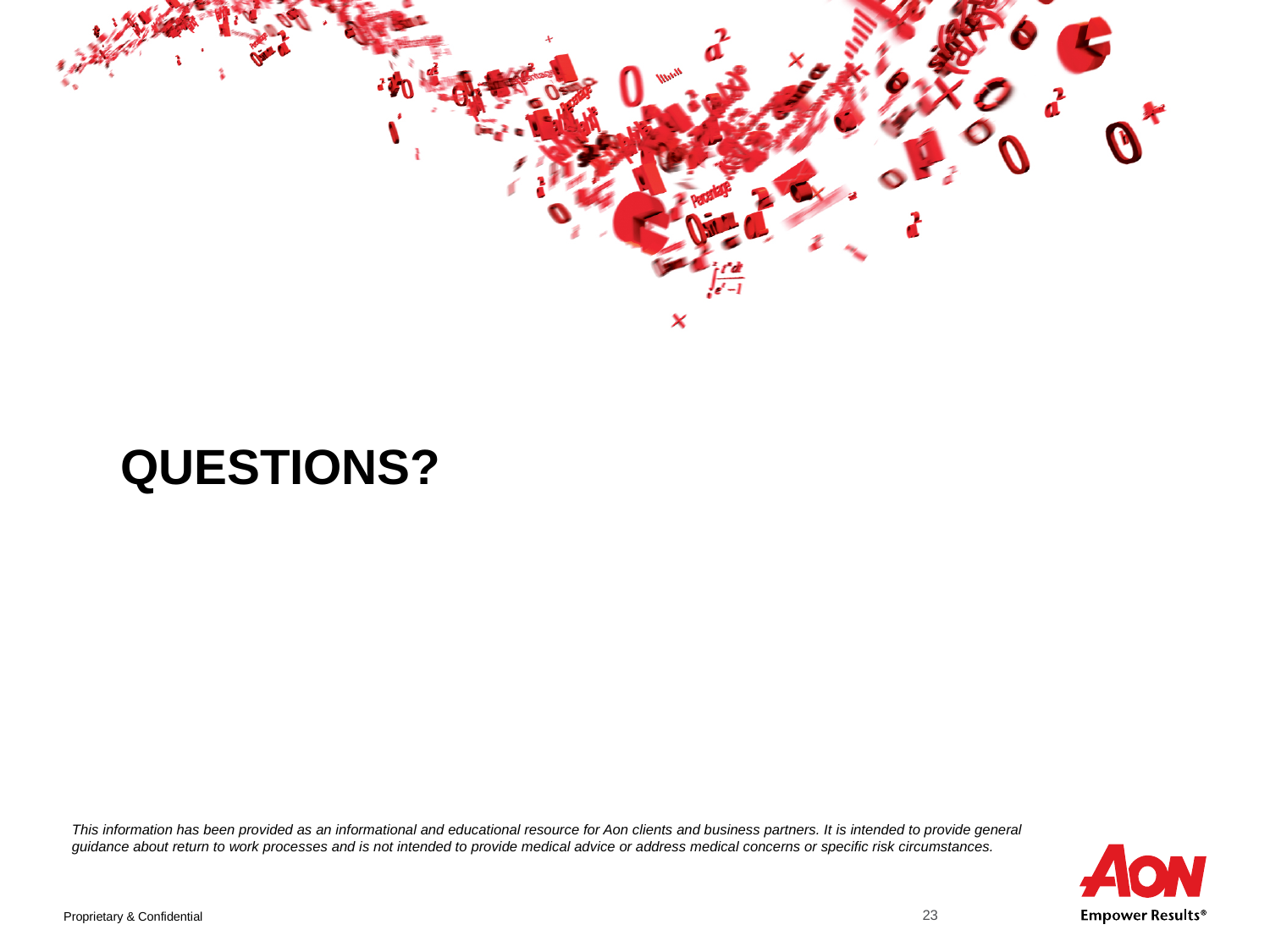

# QUESTIONS?
This information has been provided as an informational and educational resource for Aon clients and business partners. It is intended to provide general guidance about return to work processes and is not intended to provide medical advice or address medical concerns or specific risk circumstances.